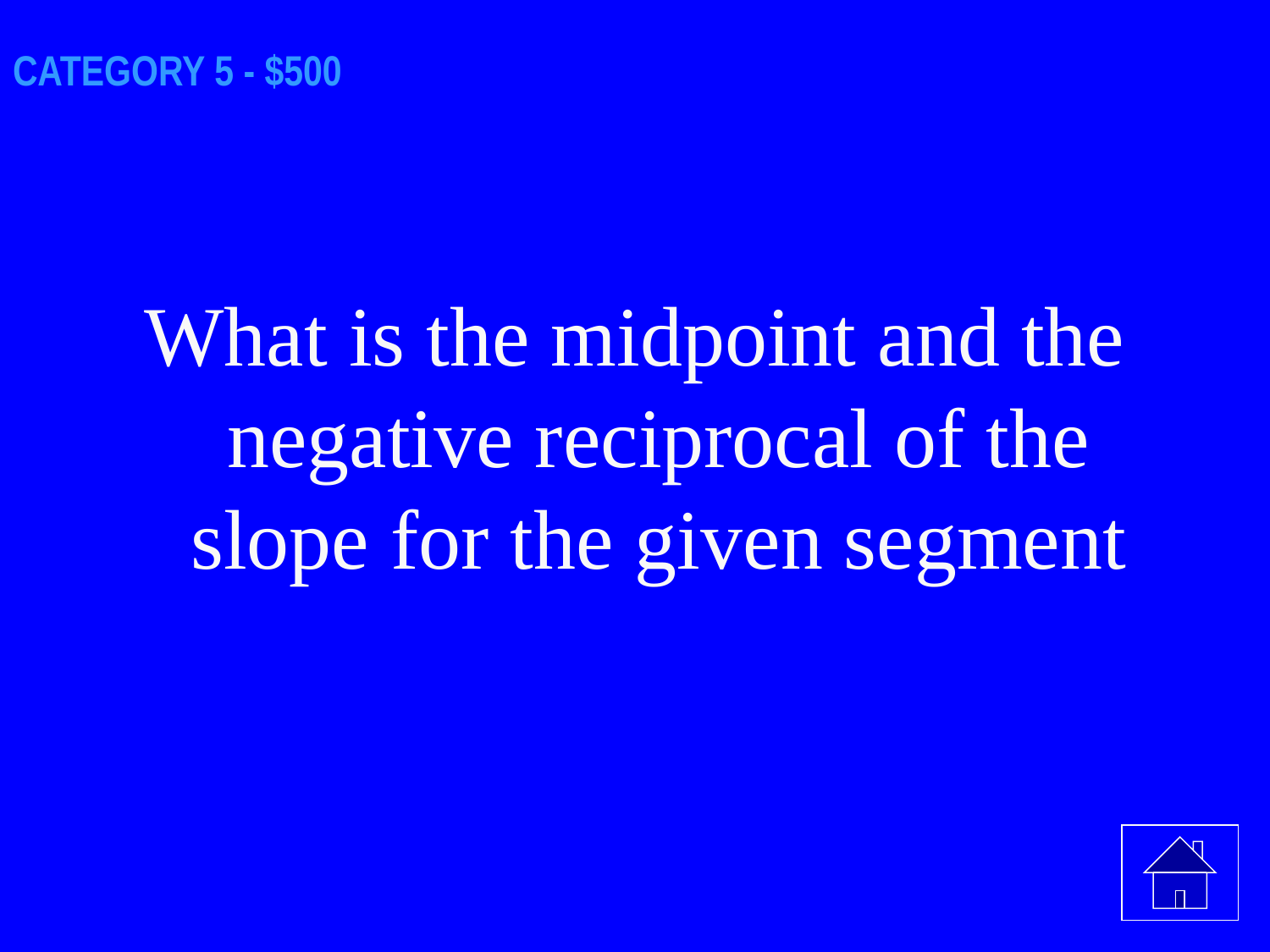

# CATEGORY 5 - $500
What is the midpoint and the negative reciprocal of the slope for the given segment